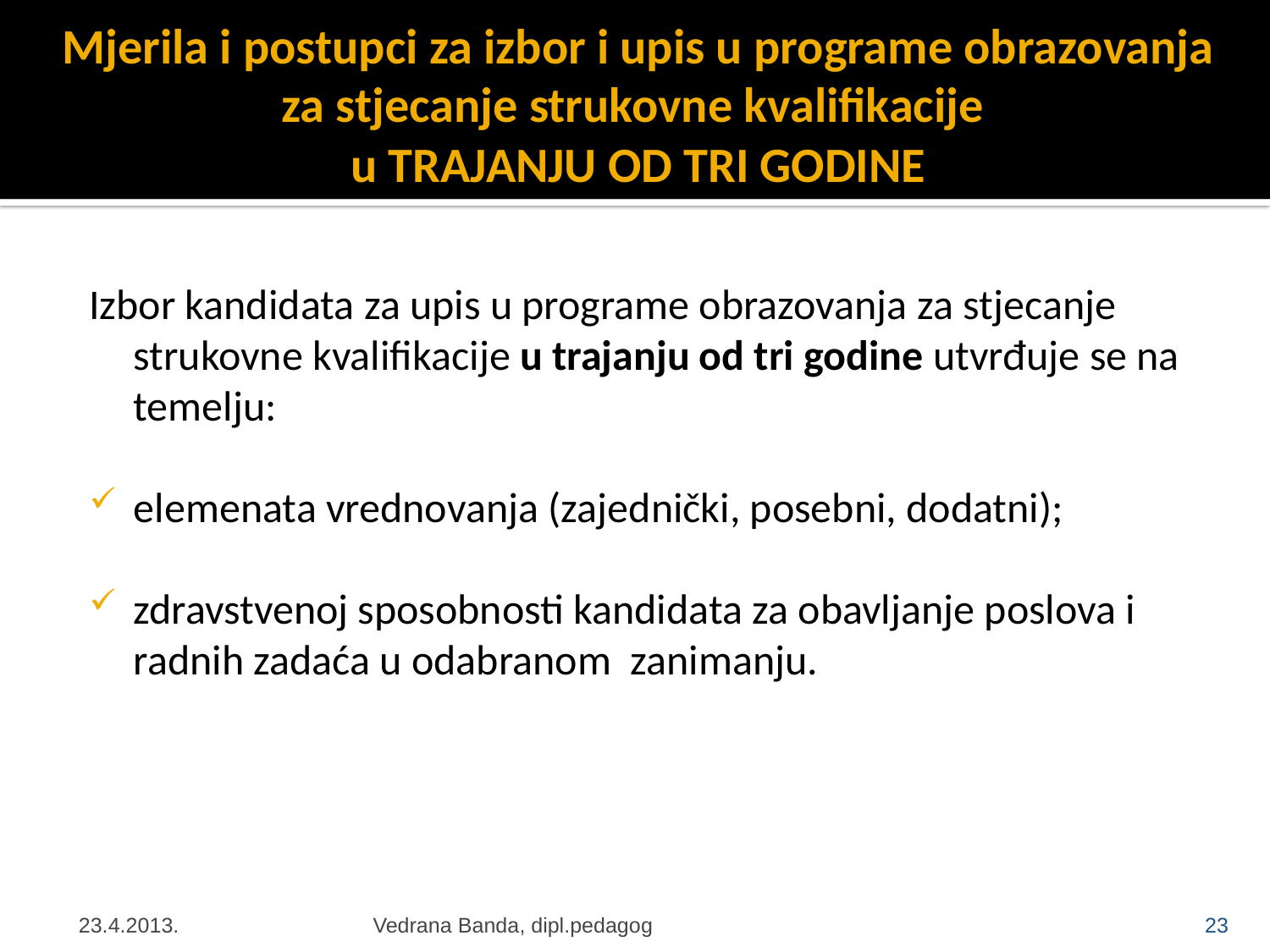

# Mjerila i postupci za izbor i upis u programe obrazovanja za stjecanje strukovne kvalifikacije u TRAJANJU OD TRI GODINE

Izbor kandidata za upis u programe obrazovanja za stjecanje strukovne kvalifikacije u trajanju od tri godine utvrđuje se na temelju:

elemenata vrednovanja (zajednički, posebni, dodatni);

zdravstvenoj sposobnosti kandidata za obavljanje poslova i radnih zadaća u odabranom  zanimanju.

23.4.2013.
Vedrana Banda, dipl.pedagog
23